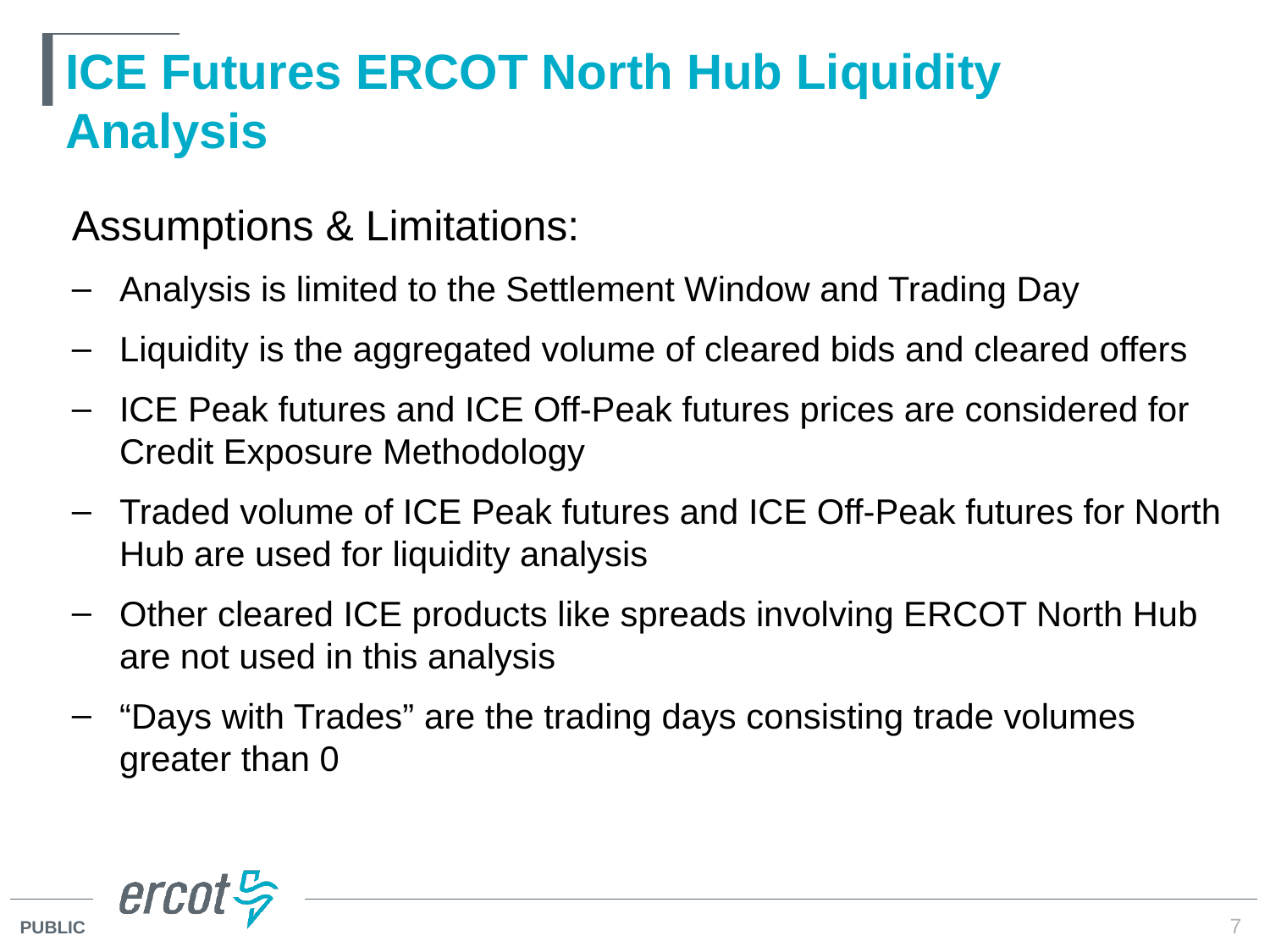

# ICE Futures ERCOT North Hub Liquidity Analysis
Assumptions & Limitations:
Analysis is limited to the Settlement Window and Trading Day
Liquidity is the aggregated volume of cleared bids and cleared offers
ICE Peak futures and ICE Off-Peak futures prices are considered for Credit Exposure Methodology
Traded volume of ICE Peak futures and ICE Off-Peak futures for North Hub are used for liquidity analysis
Other cleared ICE products like spreads involving ERCOT North Hub are not used in this analysis
“Days with Trades” are the trading days consisting trade volumes greater than 0
7